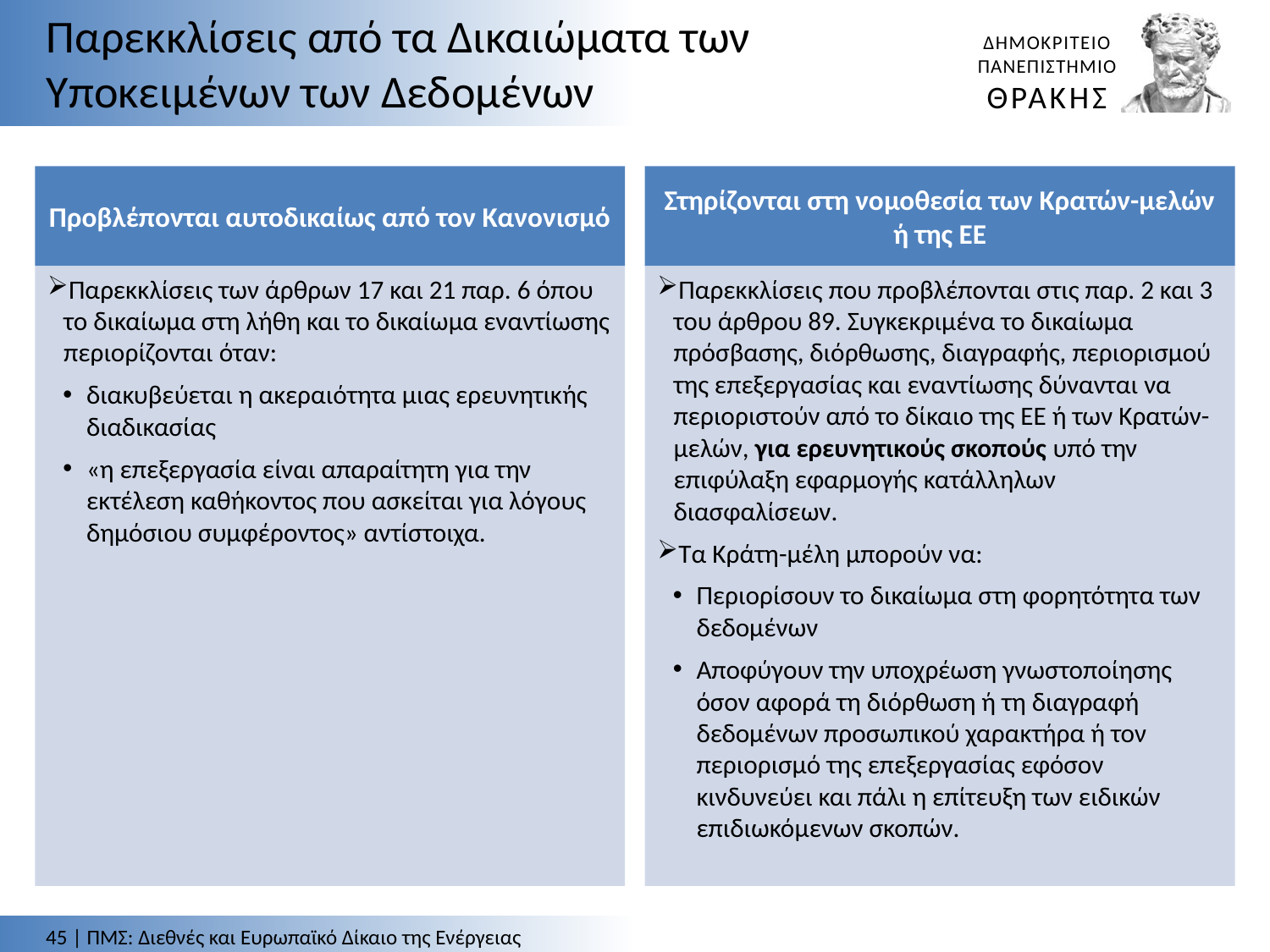

Παρεκκλίσεις από τα Δικαιώματα των Υποκειμένων των Δεδομένων
Προβλέπονται αυτοδικαίως από τον Κανονισμό
Στηρίζονται στη νομοθεσία των Κρατών-μελών ή της ΕΕ
Παρεκκλίσεις των άρθρων 17 και 21 παρ. 6 όπου το δικαίωμα στη λήθη και το δικαίωμα εναντίωσης περιορίζονται όταν:
διακυβεύεται η ακεραιότητα μιας ερευνητικής διαδικασίας
«η επεξεργασία είναι απαραίτητη για την εκτέλεση καθήκοντος που ασκείται για λόγους δημόσιου συμφέροντος» αντίστοιχα.
Παρεκκλίσεις που προβλέπονται στις παρ. 2 και 3 του άρθρου 89. Συγκεκριμένα το δικαίωμα πρόσβασης, διόρθωσης, διαγραφής, περιορισμού της επεξεργασίας και εναντίωσης δύνανται να περιοριστούν από το δίκαιο της ΕΕ ή των Κρατών-μελών, για ερευνητικούς σκοπούς υπό την επιφύλαξη εφαρμογής κατάλληλων διασφαλίσεων.
Τα Κράτη-μέλη μπορούν να:
Περιορίσουν το δικαίωμα στη φορητότητα των δεδομένων
Αποφύγουν την υποχρέωση γνωστοποίησης όσον αφορά τη διόρθωση ή τη διαγραφή δεδομένων προσωπικού χαρακτήρα ή τον περιορισμό της επεξεργασίας εφόσον κινδυνεύει και πάλι η επίτευξη των ειδικών επιδιωκόμενων σκοπών.